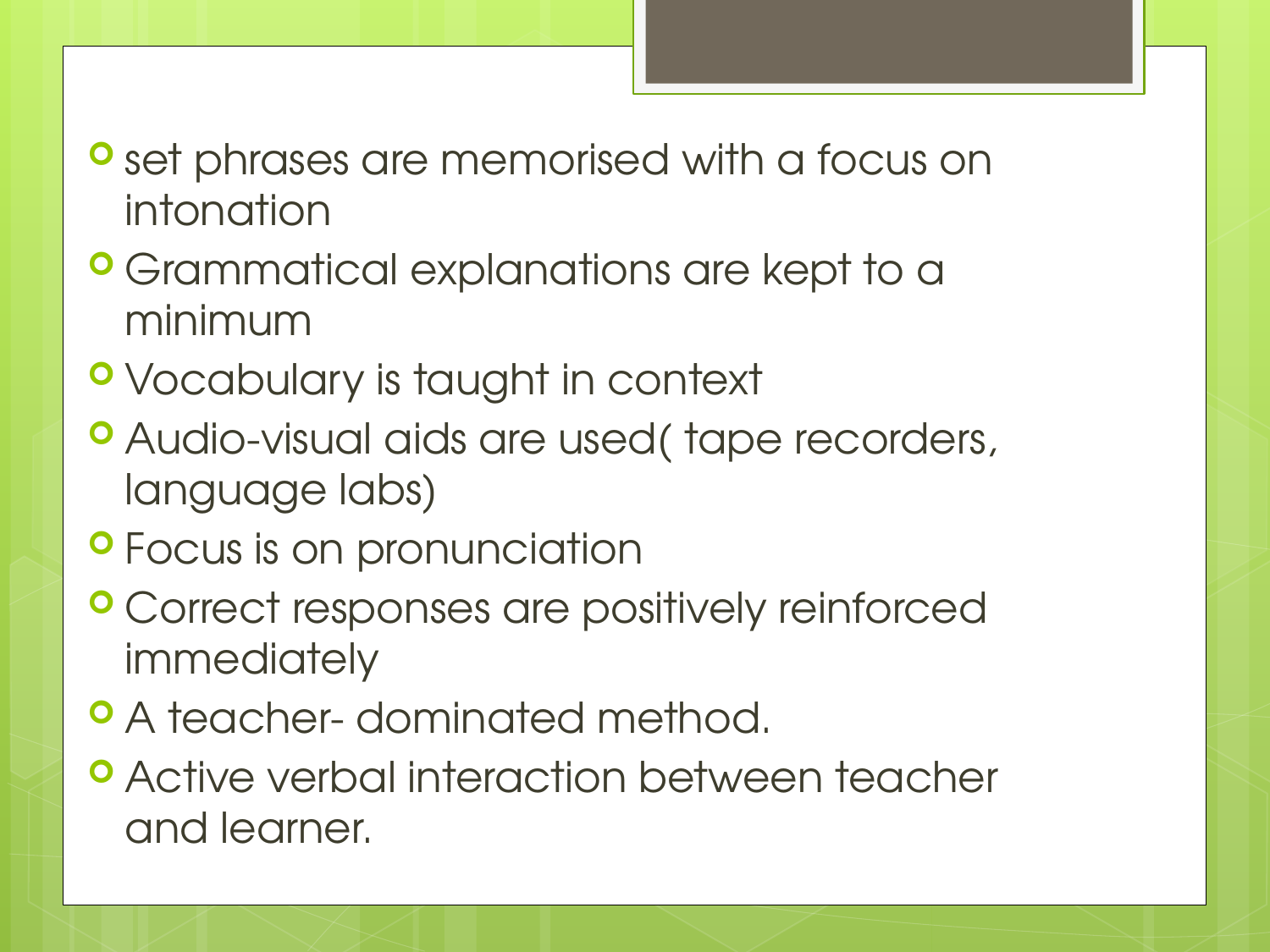

set phrases are memorised with a focus on intonation
Grammatical explanations are kept to a minimum
Vocabulary is taught in context
Audio-visual aids are used( tape recorders, language labs)
Focus is on pronunciation
Correct responses are positively reinforced immediately
A teacher- dominated method.
Active verbal interaction between teacher and learner.